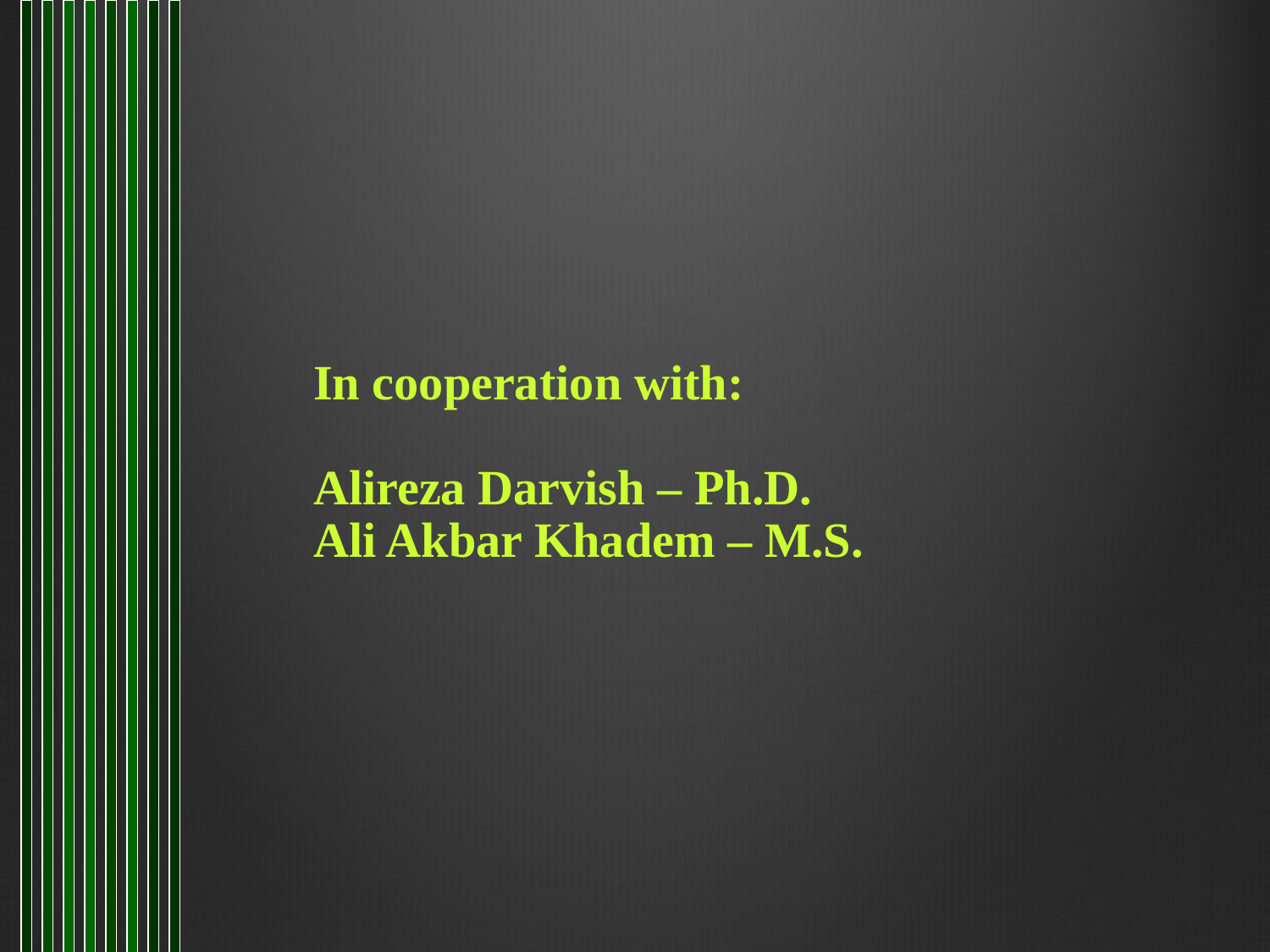

In cooperation with:

Alireza Darvish – Ph.D.
Ali Akbar Khadem – M.S.